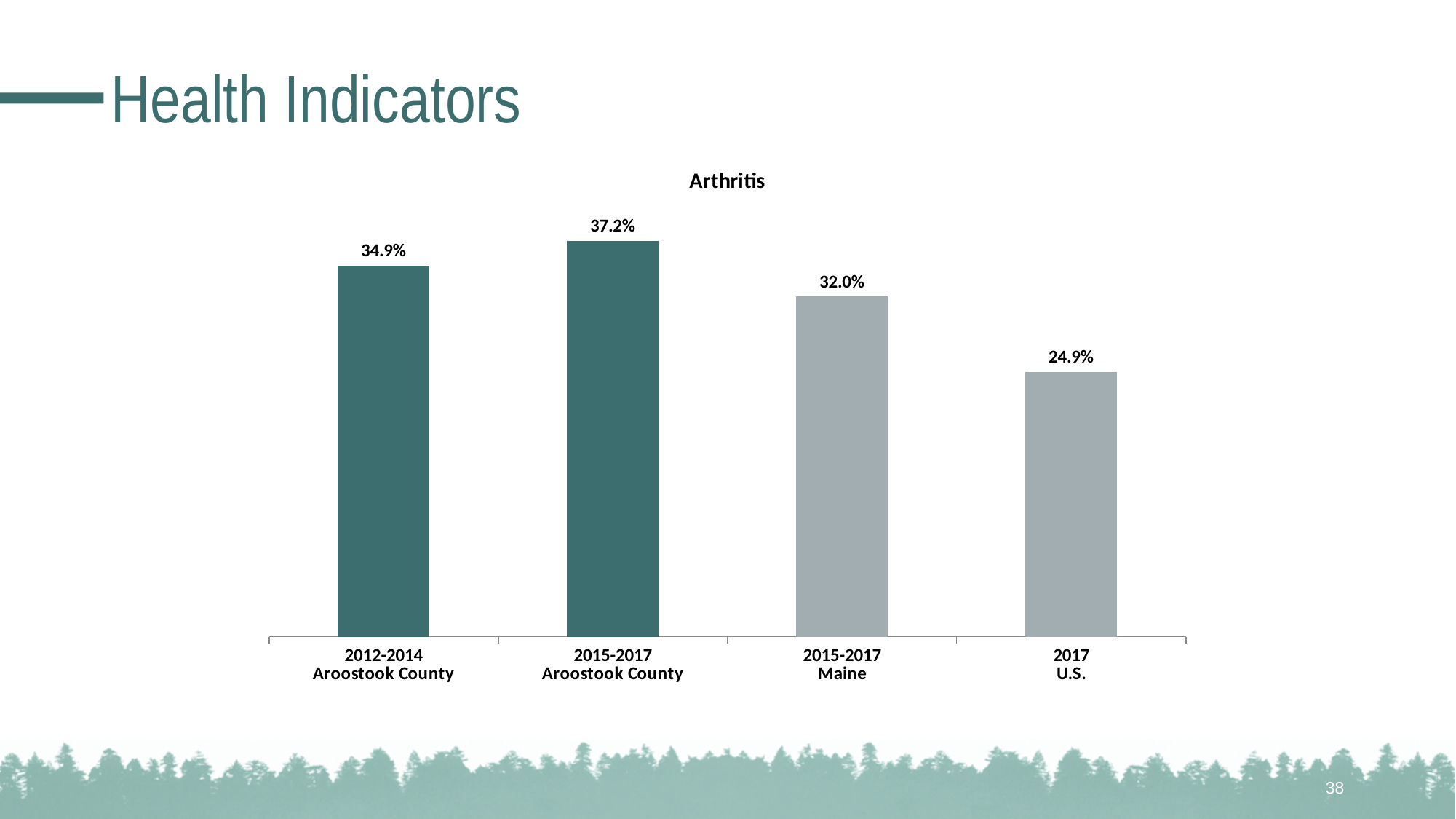

# Health Indicators

### Chart: Arthritis

| Category | N/A |
|---|---|
| 2012-2014
Aroostook County | 0.349 |
| 2015-2017
Aroostook County | 0.372 |
| 2015-2017
Maine | 0.32 |
| 2017
U.S. | 0.249 |
38